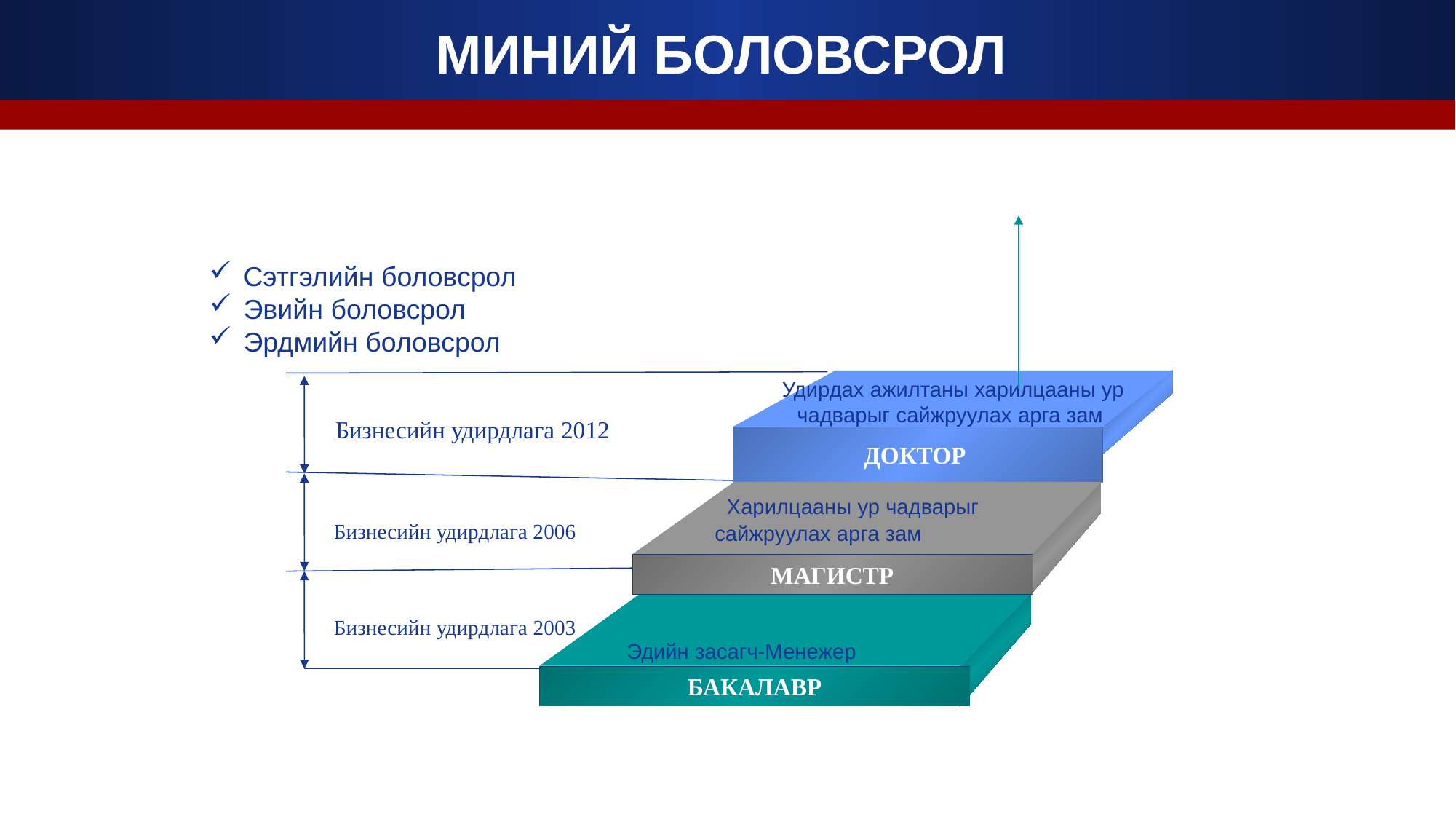

# МИНИЙ БОЛОВСРОЛ
Сэтгэлийн боловсрол
Эвийн боловсрол
Эрдмийн боловсрол
Удирдах ажилтаны харилцааны ур чадварыг сайжруулах арга зам

ДОКТОР
           Харилцааны ур чадварыг
            сайжруулах арга зам

МАГИСТР

          Эдийн засагч-Менежер
БАКАЛАВР

Бизнесийн удирдлага 2012

Бизнесийн удирдлага 2006

Бизнесийн удирдлага 2003